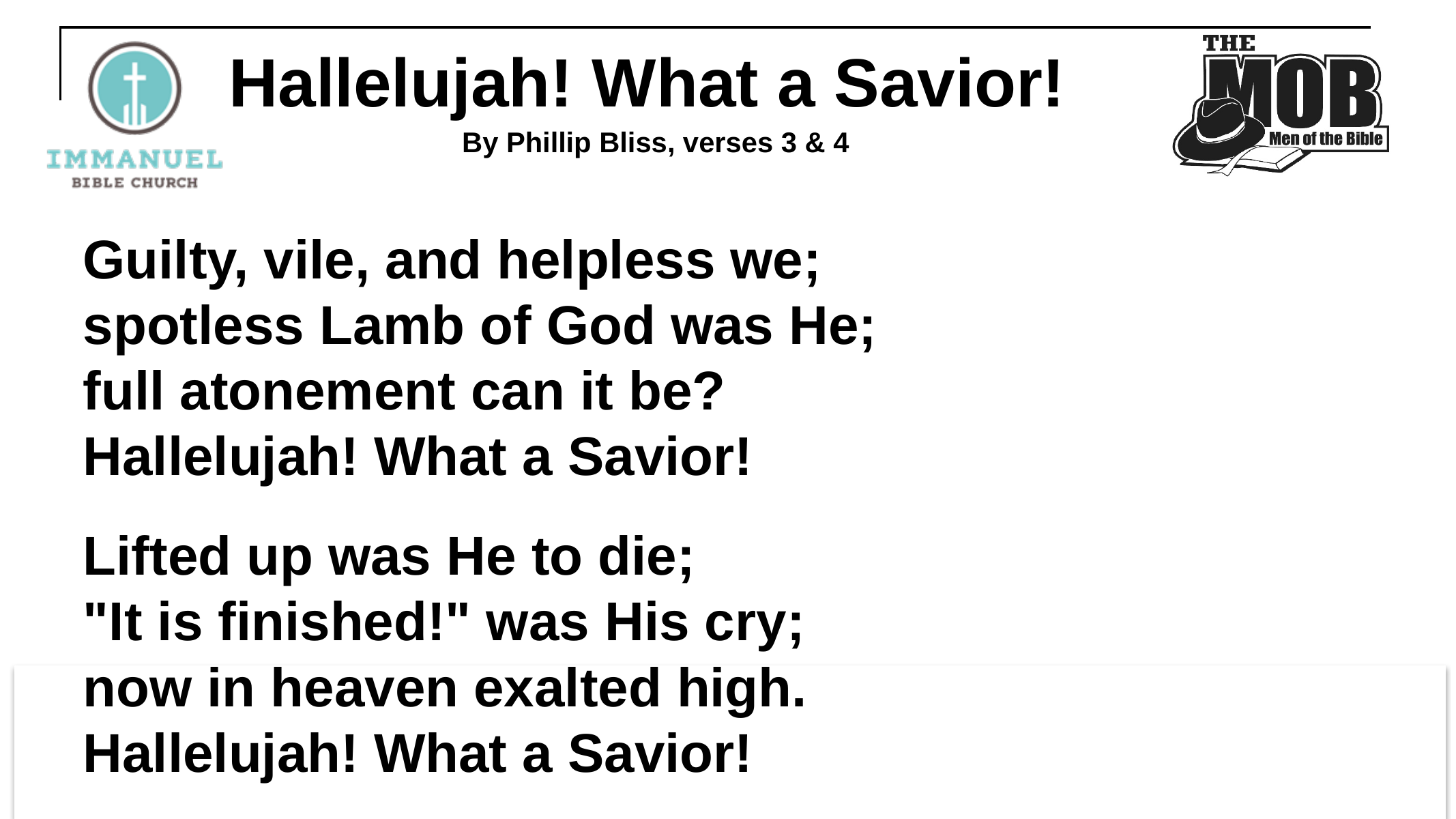

# Hallelujah! What a Savior!
By Phillip Bliss, verses 3 & 4
Guilty, vile, and helpless we; 
spotless Lamb of God was He; 
full atonement can it be?  
Hallelujah! What a Savior! 
x
Lifted up was He to die; 
"It is finished!" was His cry; 
now in heaven exalted high.  
Hallelujah! What a Savior!